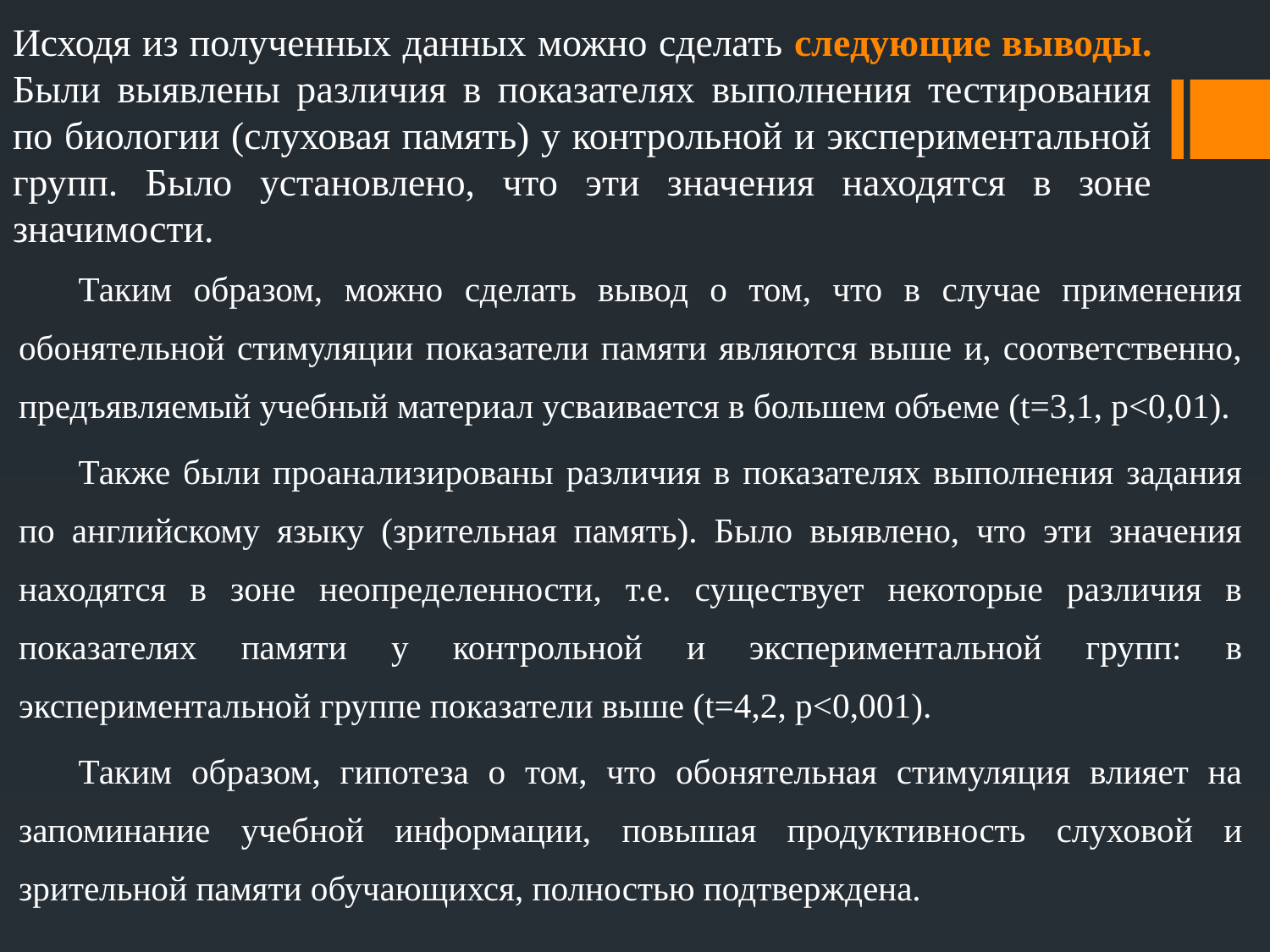

# Исходя из полученных данных можно сделать следующие выводы. Были выявлены различия в показателях выполнения тестирования по биологии (слуховая память) у контрольной и экспериментальной групп. Было установлено, что эти значения находятся в зоне значимости.

Таким образом, можно сделать вывод о том, что в случае применения обонятельной стимуляции показатели памяти являются выше и, соответственно, предъявляемый учебный материал усваивается в большем объеме (t=3,1, p<0,01).
Также были проанализированы различия в показателях выполнения задания по английскому языку (зрительная память). Было выявлено, что эти значения находятся в зоне неопределенности, т.е. существует некоторые различия в показателях памяти у контрольной и экспериментальной групп: в экспериментальной группе показатели выше (t=4,2, p<0,001).
Таким образом, гипотеза о том, что обонятельная стимуляция влияет на запоминание учебной информации, повышая продуктивность слуховой и зрительной памяти обучающихся, полностью подтверждена.